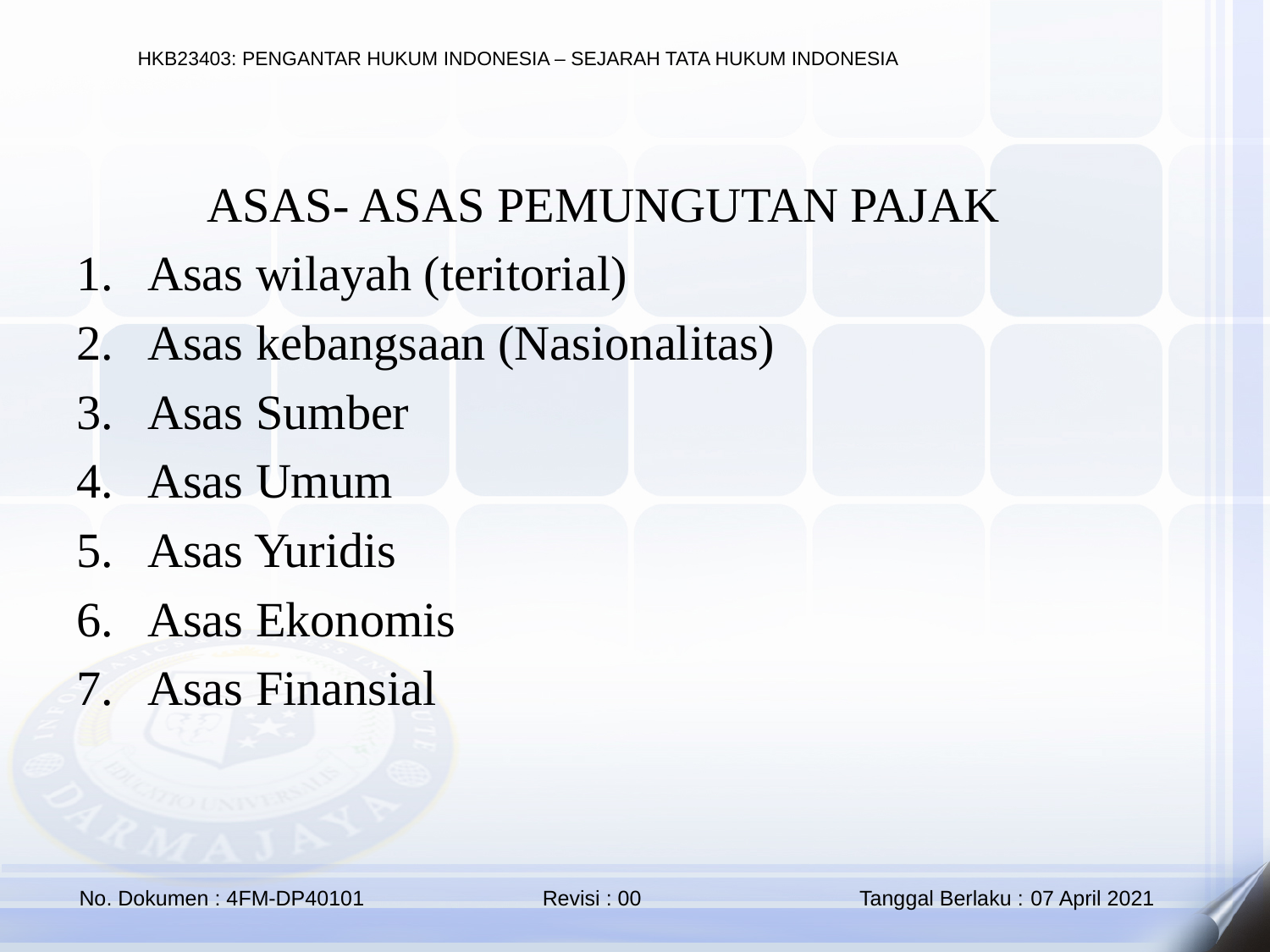

ASAS- ASAS PEMUNGUTAN PAJAK
Asas wilayah (teritorial)
Asas kebangsaan (Nasionalitas)
Asas Sumber
Asas Umum
Asas Yuridis
Asas Ekonomis
Asas Finansial